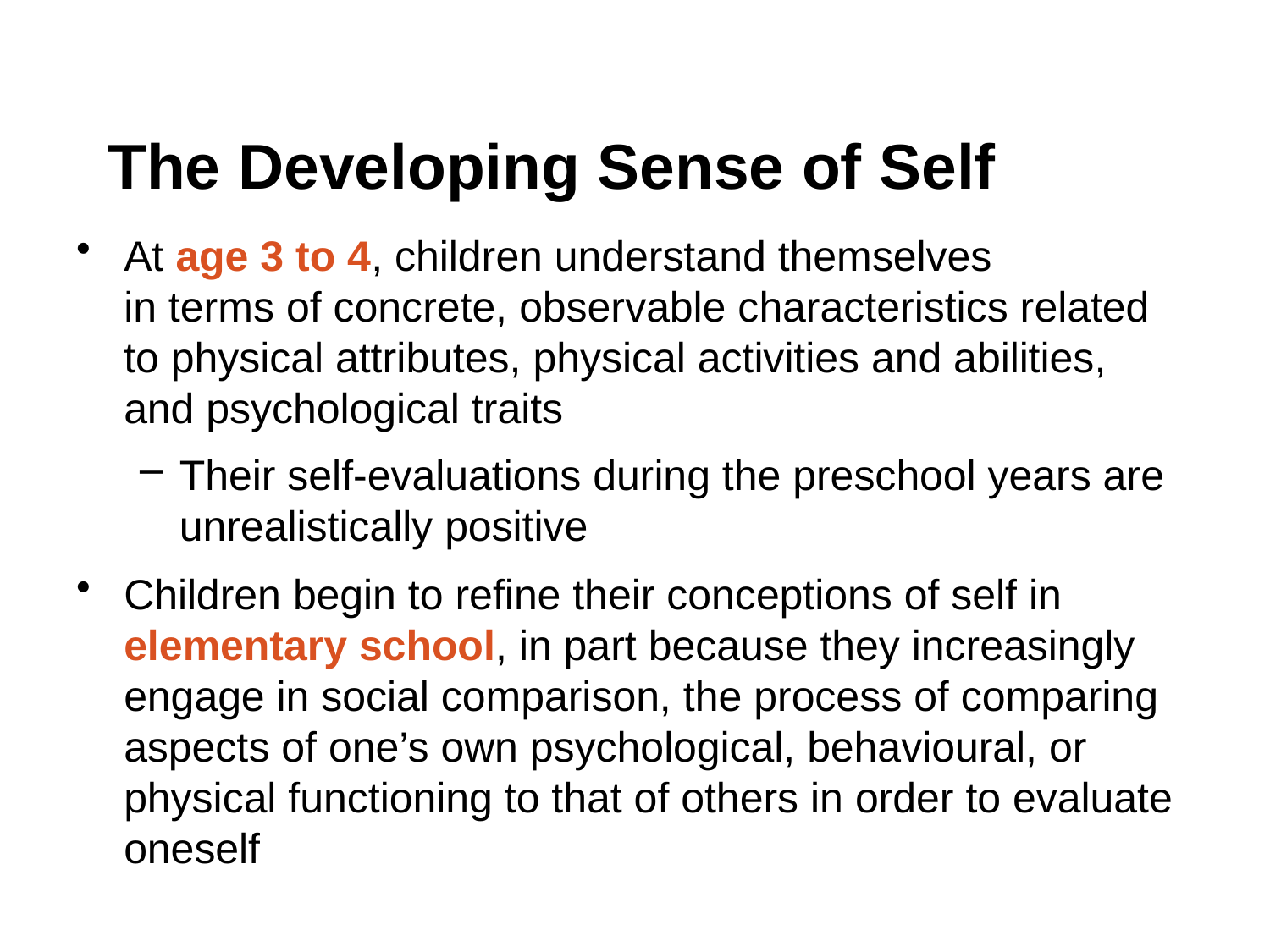

# The Developing Sense of Self
At age 3 to 4, children understand themselves
in terms of concrete, observable characteristics related to physical attributes, physical activities and abilities, and psychological traits
Their self-evaluations during the preschool years are unrealistically positive
Children begin to refine their conceptions of self in elementary school, in part because they increasingly engage in social comparison, the process of comparing aspects of one’s own psychological, behavioural, or physical functioning to that of others in order to evaluate oneself